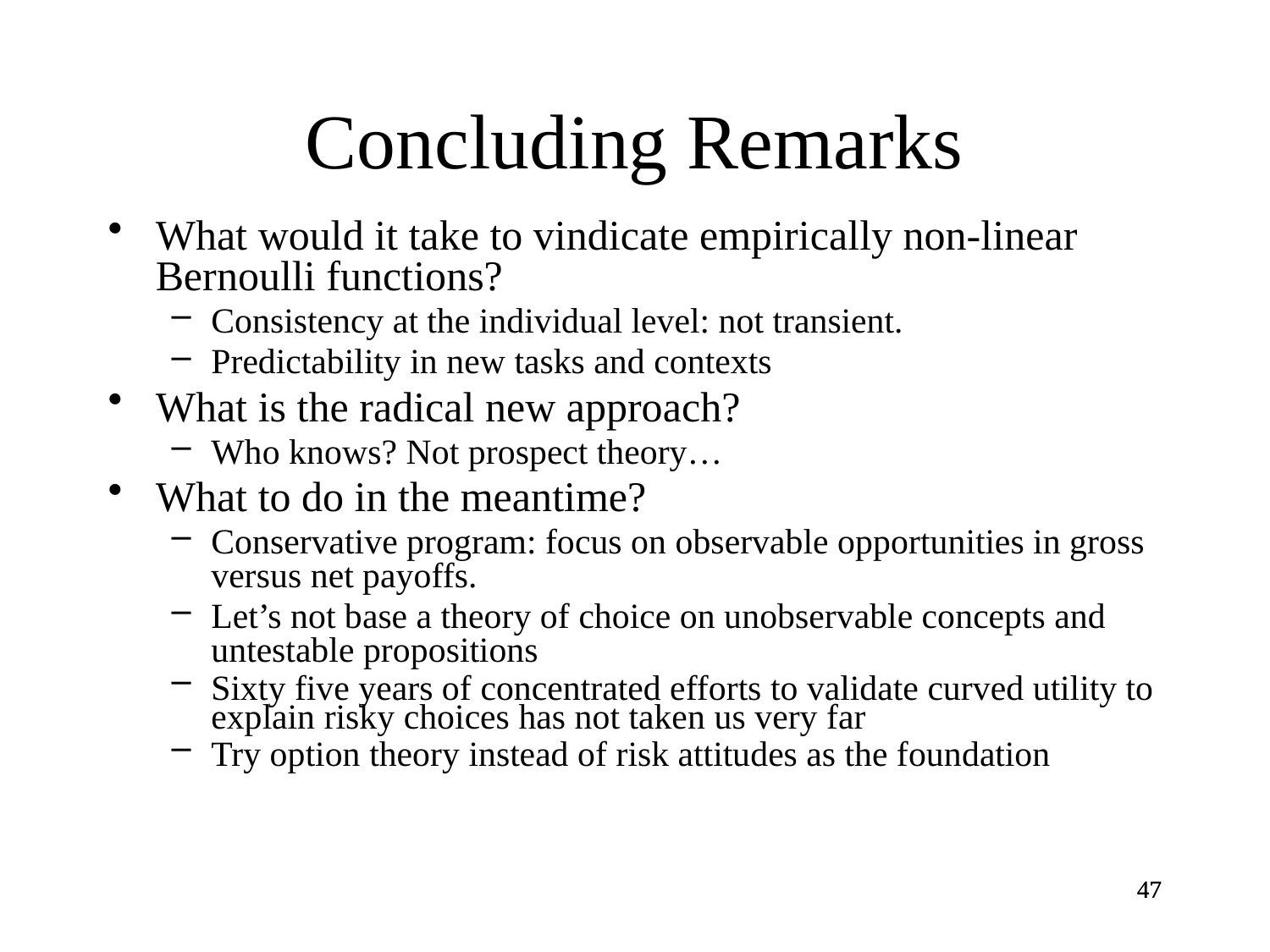

# Concluding Remarks
What would it take to vindicate empirically non-linear Bernoulli functions?
Consistency at the individual level: not transient.
Predictability in new tasks and contexts
What is the radical new approach?
Who knows? Not prospect theory…
What to do in the meantime?
Conservative program: focus on observable opportunities in gross versus net payoffs.
Let’s not base a theory of choice on unobservable concepts and untestable propositions
Sixty five years of concentrated efforts to validate curved utility to explain risky choices has not taken us very far
Try option theory instead of risk attitudes as the foundation

47
47